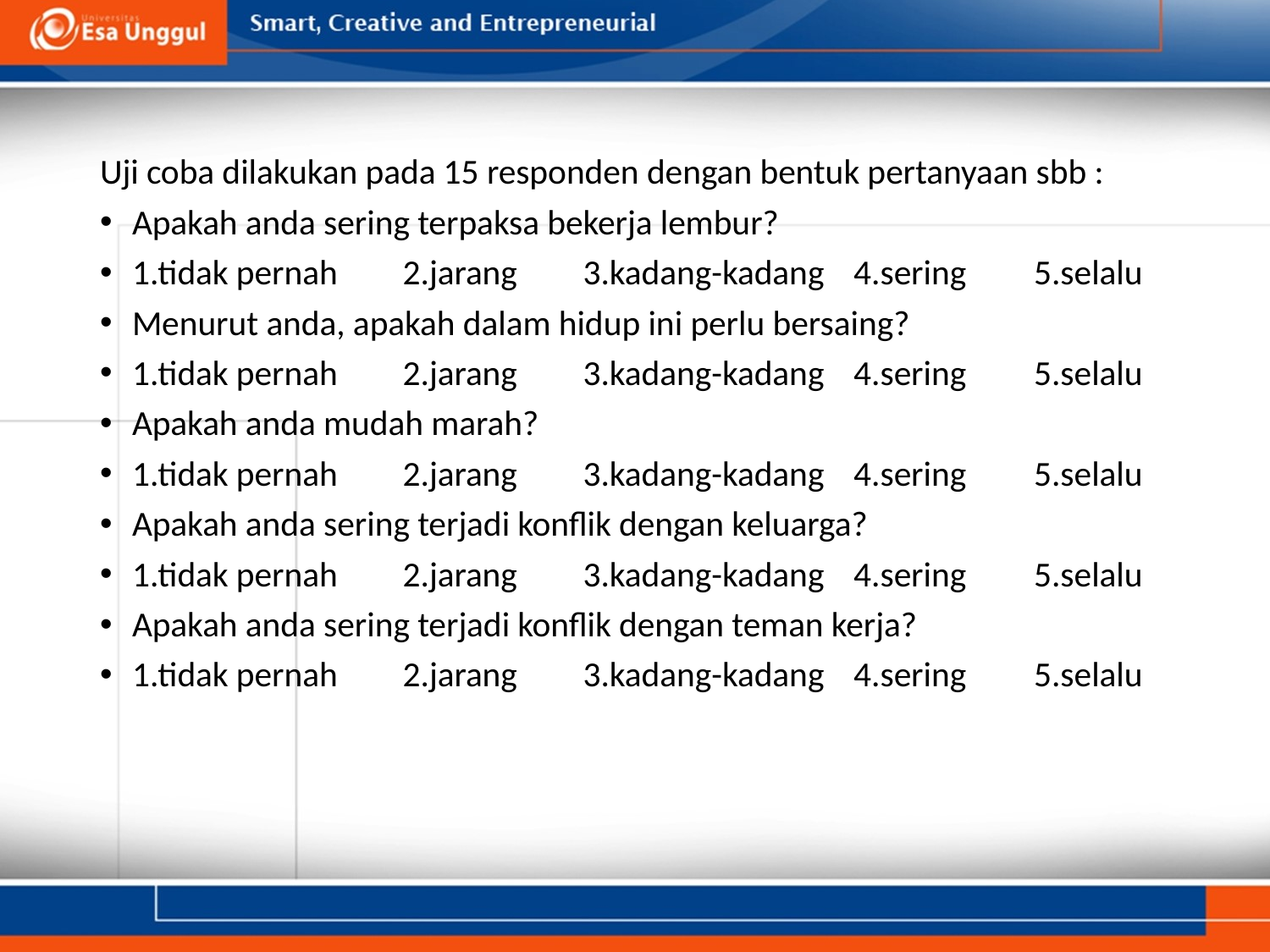

Uji coba dilakukan pada 15 responden dengan bentuk pertanyaan sbb :
Apakah anda sering terpaksa bekerja lembur?
1.tidak pernah		2.jarang	3.kadang-kadang	4.sering	5.selalu
Menurut anda, apakah dalam hidup ini perlu bersaing?
1.tidak pernah		2.jarang	3.kadang-kadang	4.sering	5.selalu
Apakah anda mudah marah?
1.tidak pernah		2.jarang	3.kadang-kadang	4.sering	5.selalu
Apakah anda sering terjadi konflik dengan keluarga?
1.tidak pernah		2.jarang	3.kadang-kadang	4.sering	5.selalu
Apakah anda sering terjadi konflik dengan teman kerja?
1.tidak pernah		2.jarang	3.kadang-kadang	4.sering	5.selalu